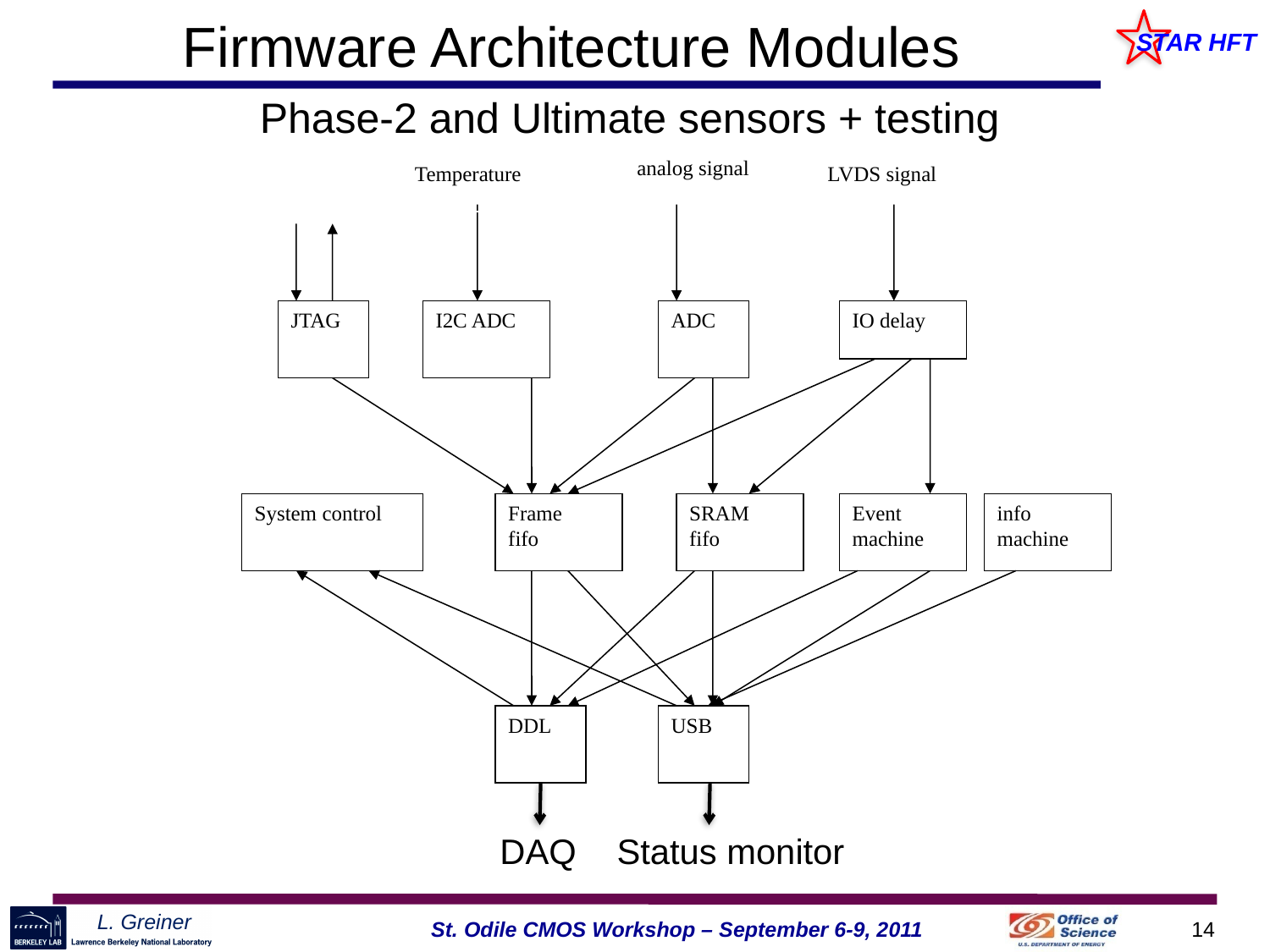

# Firmware Architecture Modules

Phase-2 and Ultimate sensors + testing
analog signal
LVDS signal

JTAG
I2C ADC

ADC
IO delay

System control
Frame
fifo

SRAM
fifo
Event
machine

info
machine

DDL
USB
Temperature
DAQ
Status monitor